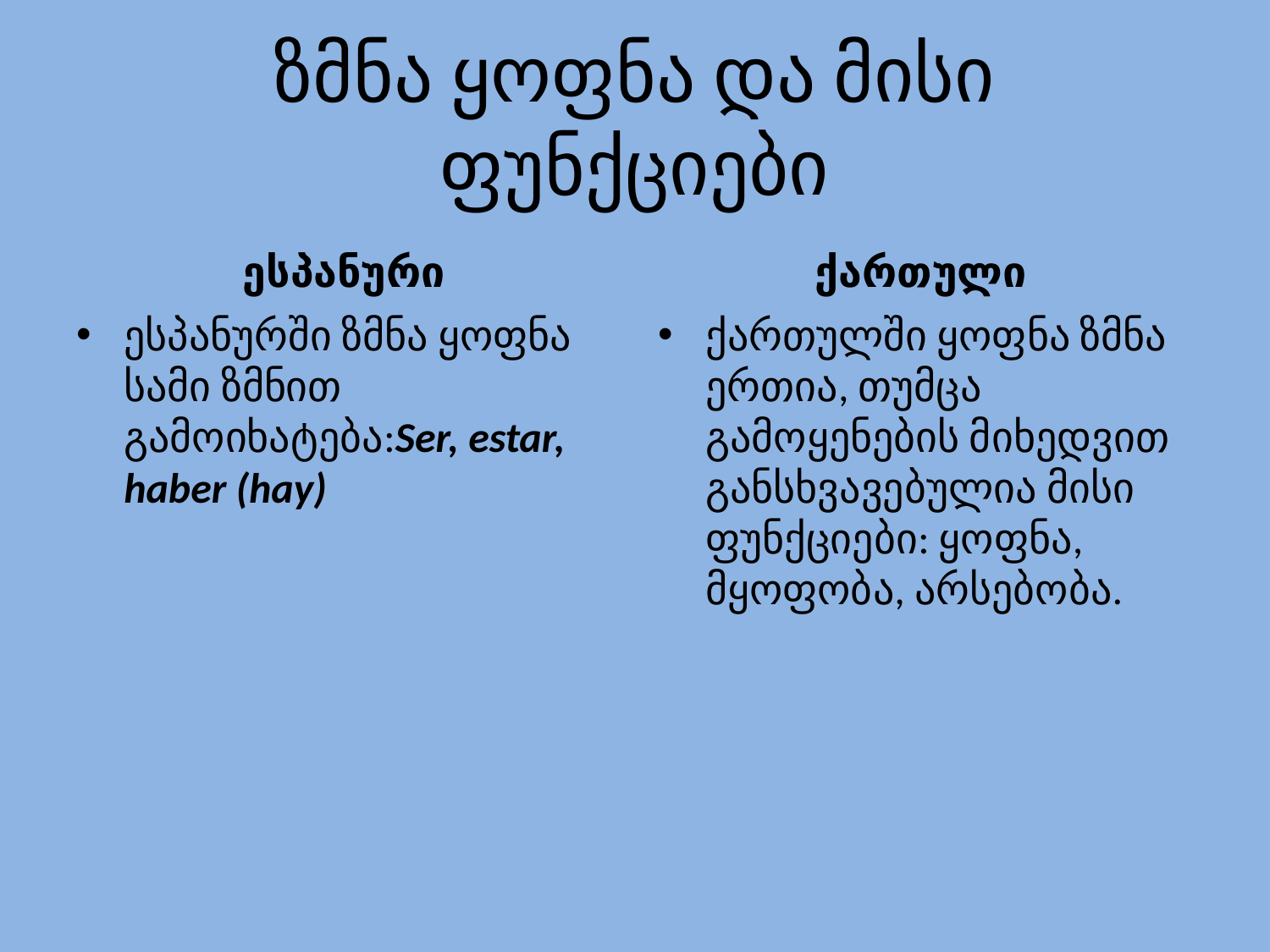

# ზმნა ყოფნა და მისი ფუნქციები
ესპანური
ქართული
ესპანურში ზმნა ყოფნა სამი ზმნით გამოიხატება:Ser, estar, haber (hay)
ქართულში ყოფნა ზმნა ერთია, თუმცა გამოყენების მიხედვით განსხვავებულია მისი ფუნქციები: ყოფნა, მყოფობა, არსებობა.